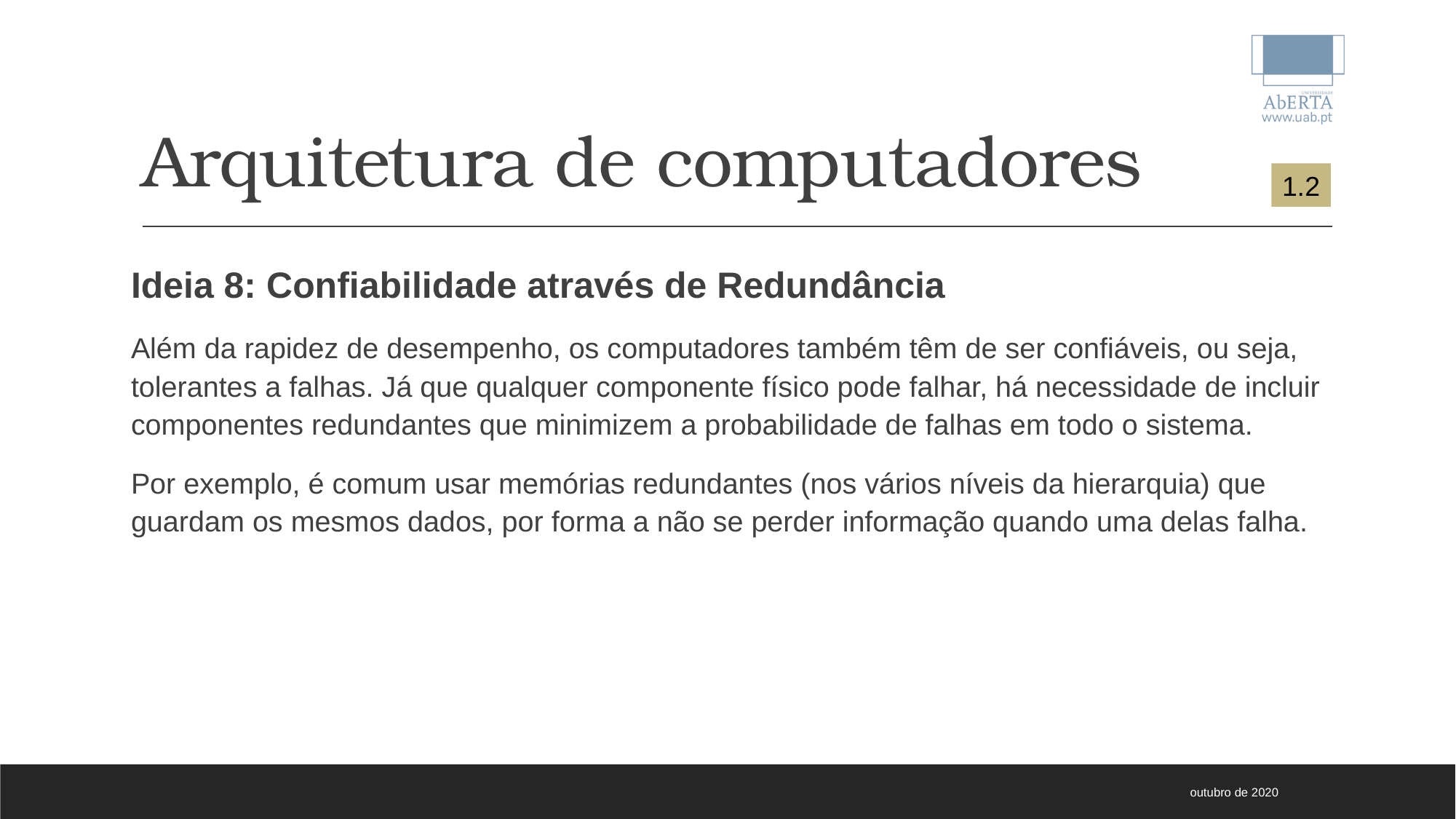

# Arquitetura de computadores
1.2
Ideia 8: Confiabilidade através de Redundância
Além da rapidez de desempenho, os computadores também têm de ser confiáveis, ou seja, tolerantes a falhas. Já que qualquer componente físico pode falhar, há necessidade de incluir componentes redundantes que minimizem a probabilidade de falhas em todo o sistema.
Por exemplo, é comum usar memórias redundantes (nos vários níveis da hierarquia) que guardam os mesmos dados, por forma a não se perder informação quando uma delas falha.
outubro de 2020